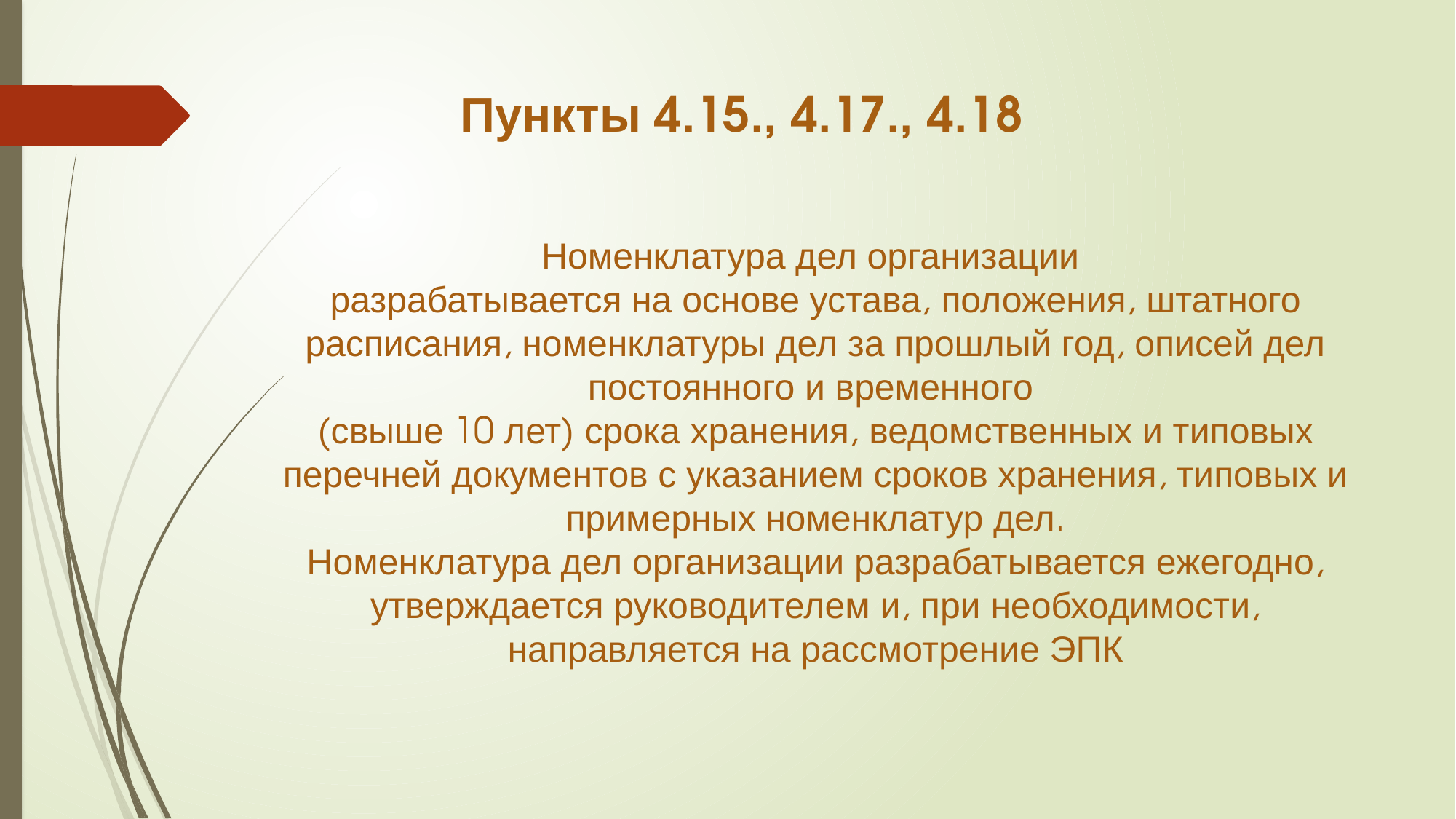

Пункты 4.15., 4.17., 4.18
Номенклатура дел организации
разрабатывается на основе устава, положения, штатного расписания, номенклатуры дел за прошлый год, описей дел постоянного и временного
(свыше 10 лет) срока хранения, ведомственных и типовых перечней документов с указанием сроков хранения, типовых и примерных номенклатур дел.
Номенклатура дел организации разрабатывается ежегодно, утверждается руководителем и, при необходимости, направляется на рассмотрение ЭПК